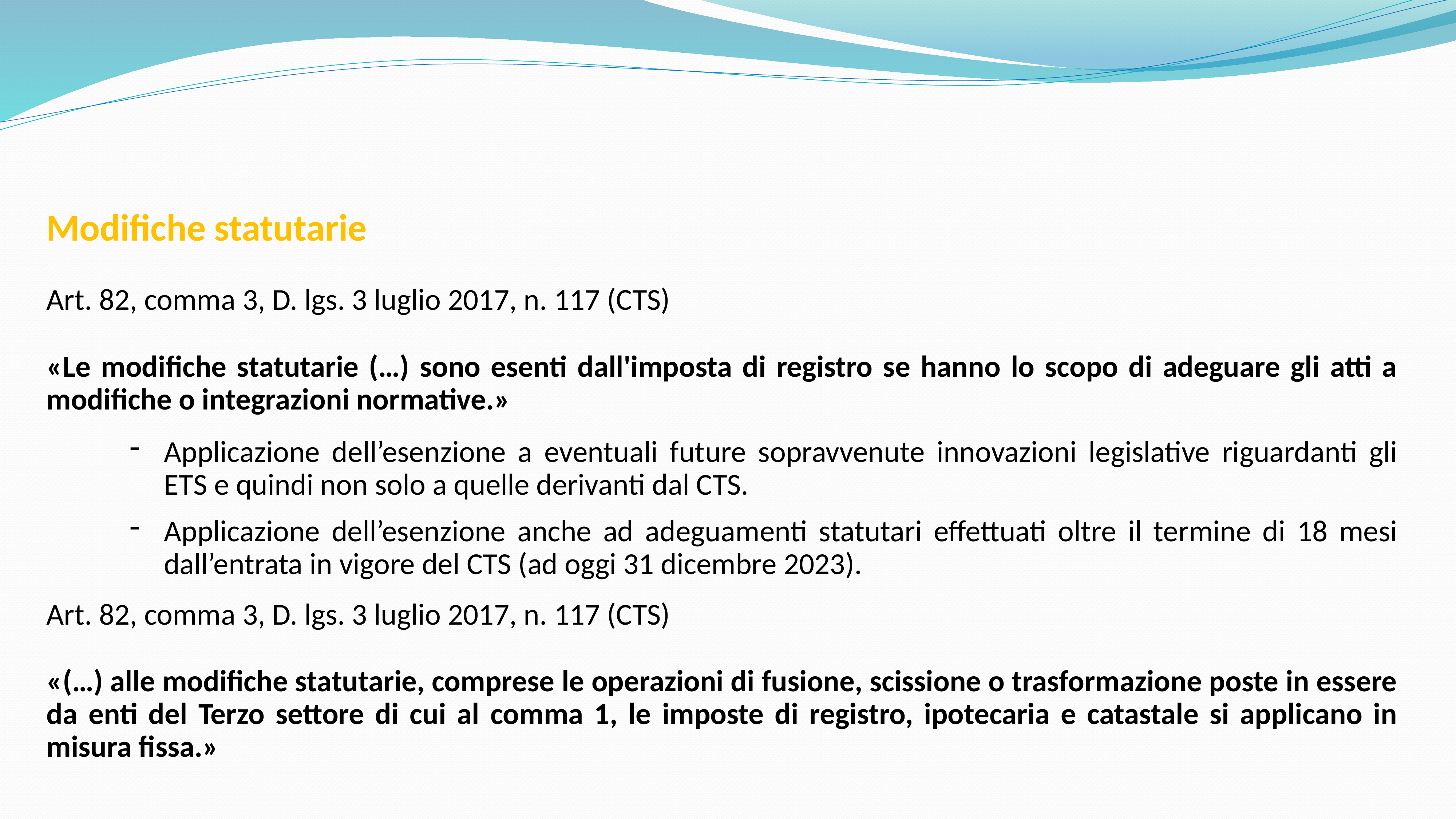

Modifiche statutarie
Art. 82, comma 3, D. lgs. 3 luglio 2017, n. 117 (CTS)
«Le modifiche statutarie (…) sono esenti dall'imposta di registro se hanno lo scopo di adeguare gli atti a modifiche o integrazioni normative.»
Applicazione dell’esenzione a eventuali future sopravvenute innovazioni legislative riguardanti gli ETS e quindi non solo a quelle derivanti dal CTS.
Applicazione dell’esenzione anche ad adeguamenti statutari effettuati oltre il termine di 18 mesi dall’entrata in vigore del CTS (ad oggi 31 dicembre 2023).

Art. 82, comma 3, D. lgs. 3 luglio 2017, n. 117 (CTS)
«(…) alle modifiche statutarie, comprese le operazioni di fusione, scissione o trasformazione poste in essere da enti del Terzo settore di cui al comma 1, le imposte di registro, ipotecaria e catastale si applicano in misura fissa.»